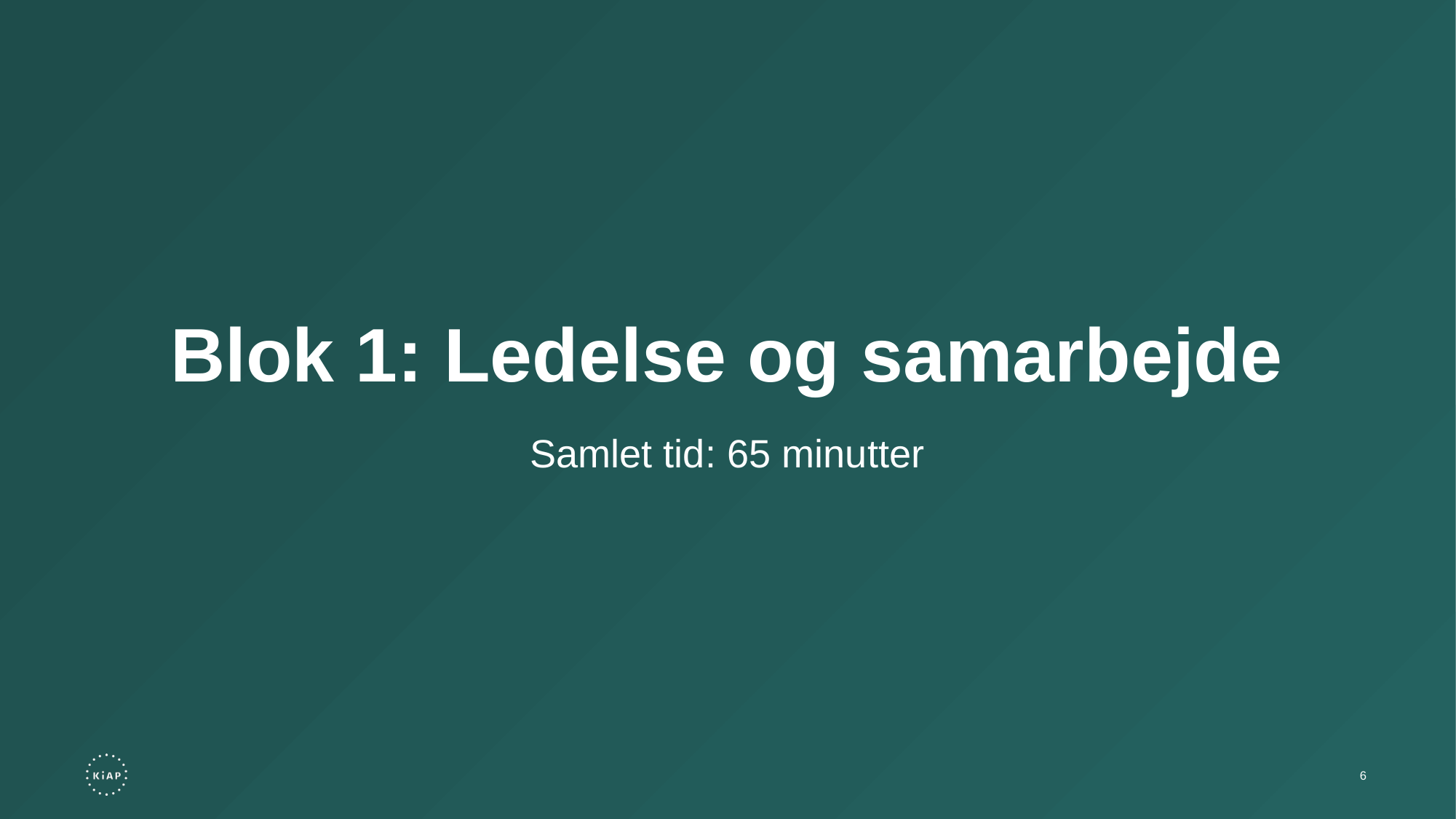

Blok 1: Ledelse og samarbejde
Samlet tid: 65 minutter